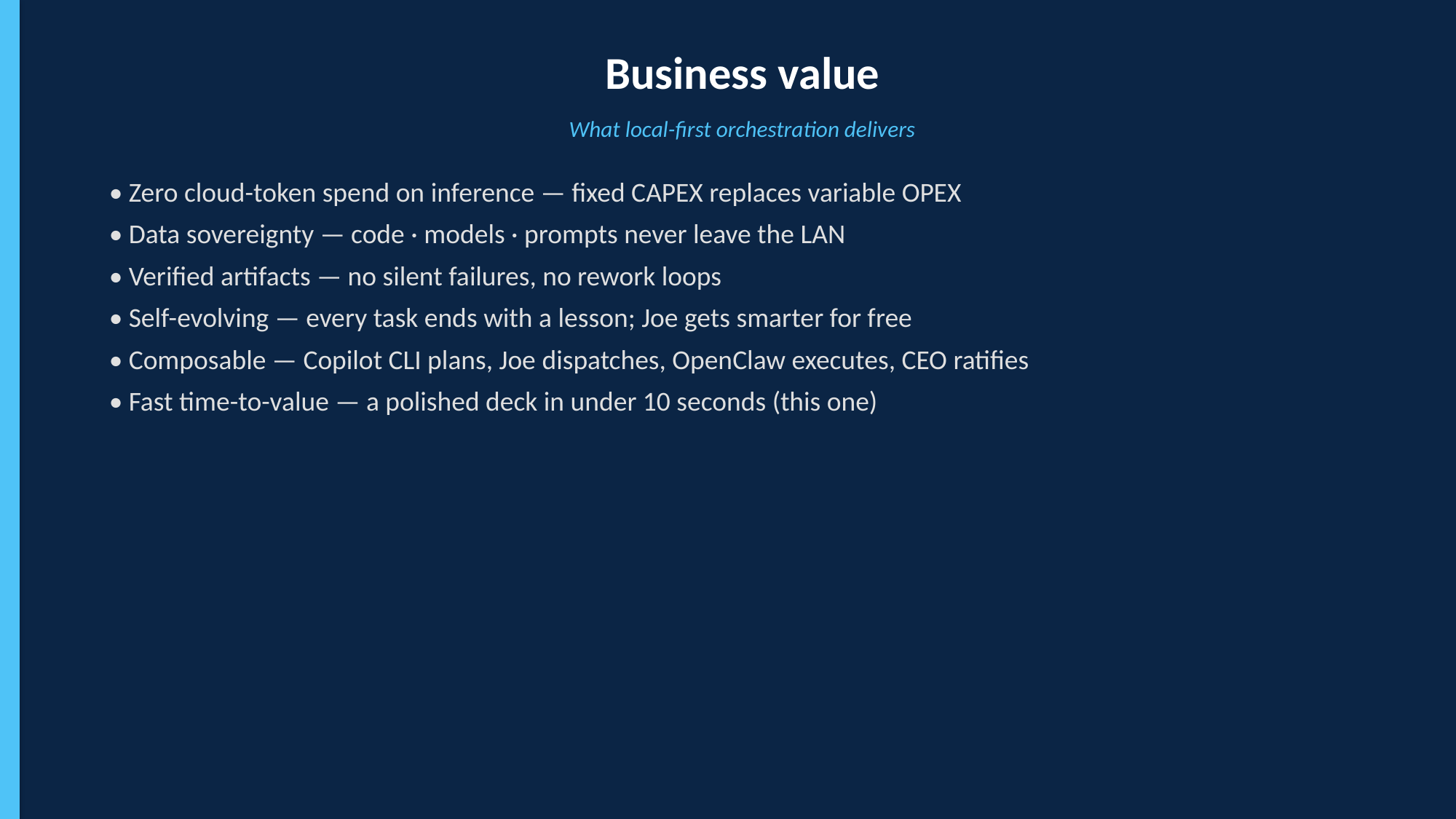

Business value
What local-first orchestration delivers
• Zero cloud-token spend on inference — fixed CAPEX replaces variable OPEX
• Data sovereignty — code · models · prompts never leave the LAN
• Verified artifacts — no silent failures, no rework loops
• Self-evolving — every task ends with a lesson; Joe gets smarter for free
• Composable — Copilot CLI plans, Joe dispatches, OpenClaw executes, CEO ratifies
• Fast time-to-value — a polished deck in under 10 seconds (this one)